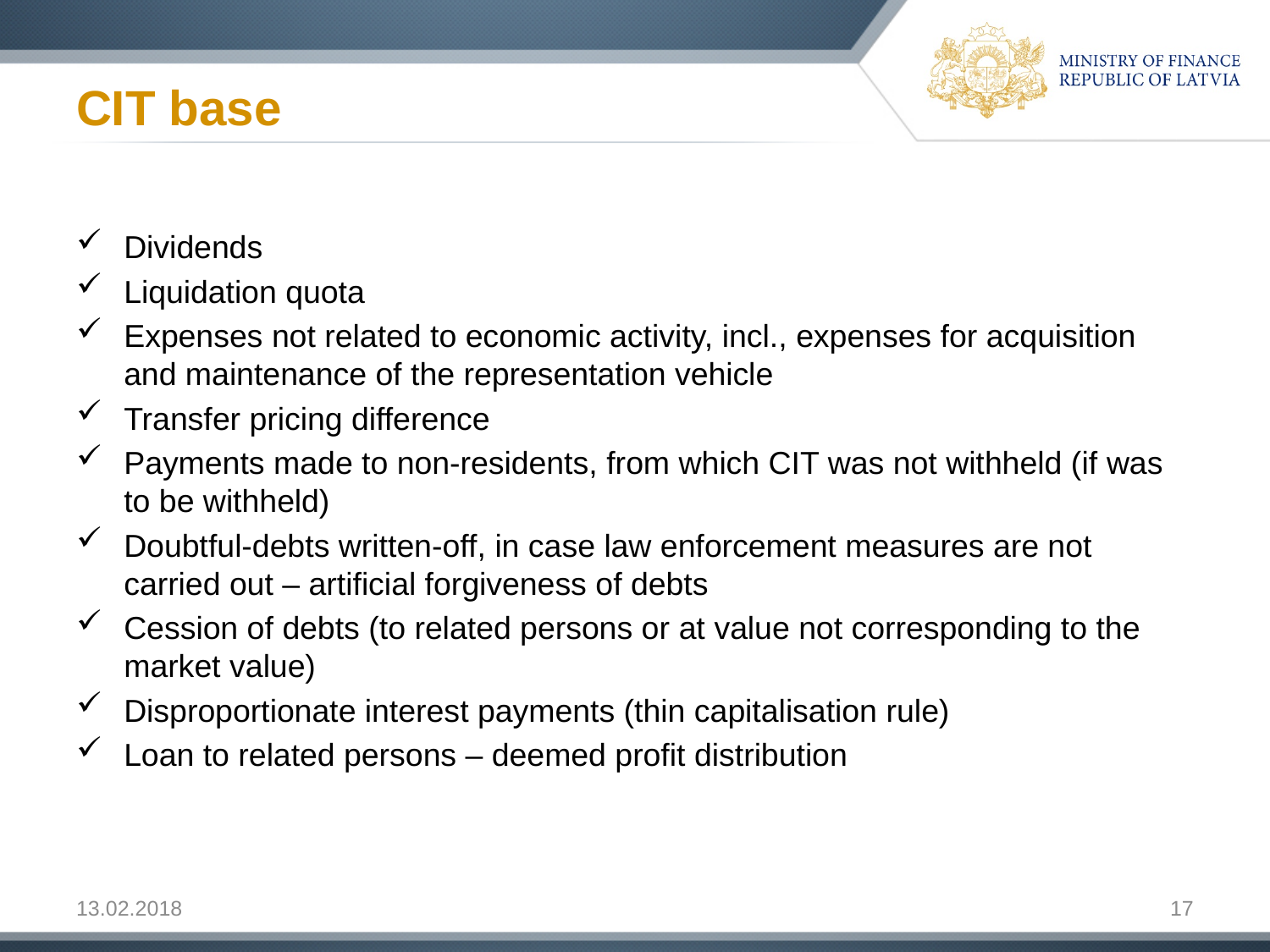

# CIT base

Dividends
Liquidation quota
Expenses not related to economic activity, incl., expenses for acquisition and maintenance of the representation vehicle
Transfer pricing difference
Payments made to non-residents, from which CIT was not withheld (if was to be withheld)
Doubtful-debts written-off, in case law enforcement measures are not carried out – artificial forgiveness of debts
Cession of debts (to related persons or at value not corresponding to the market value)
Disproportionate interest payments (thin capitalisation rule)
Loan to related persons – deemed profit distribution

13.02.2018
17